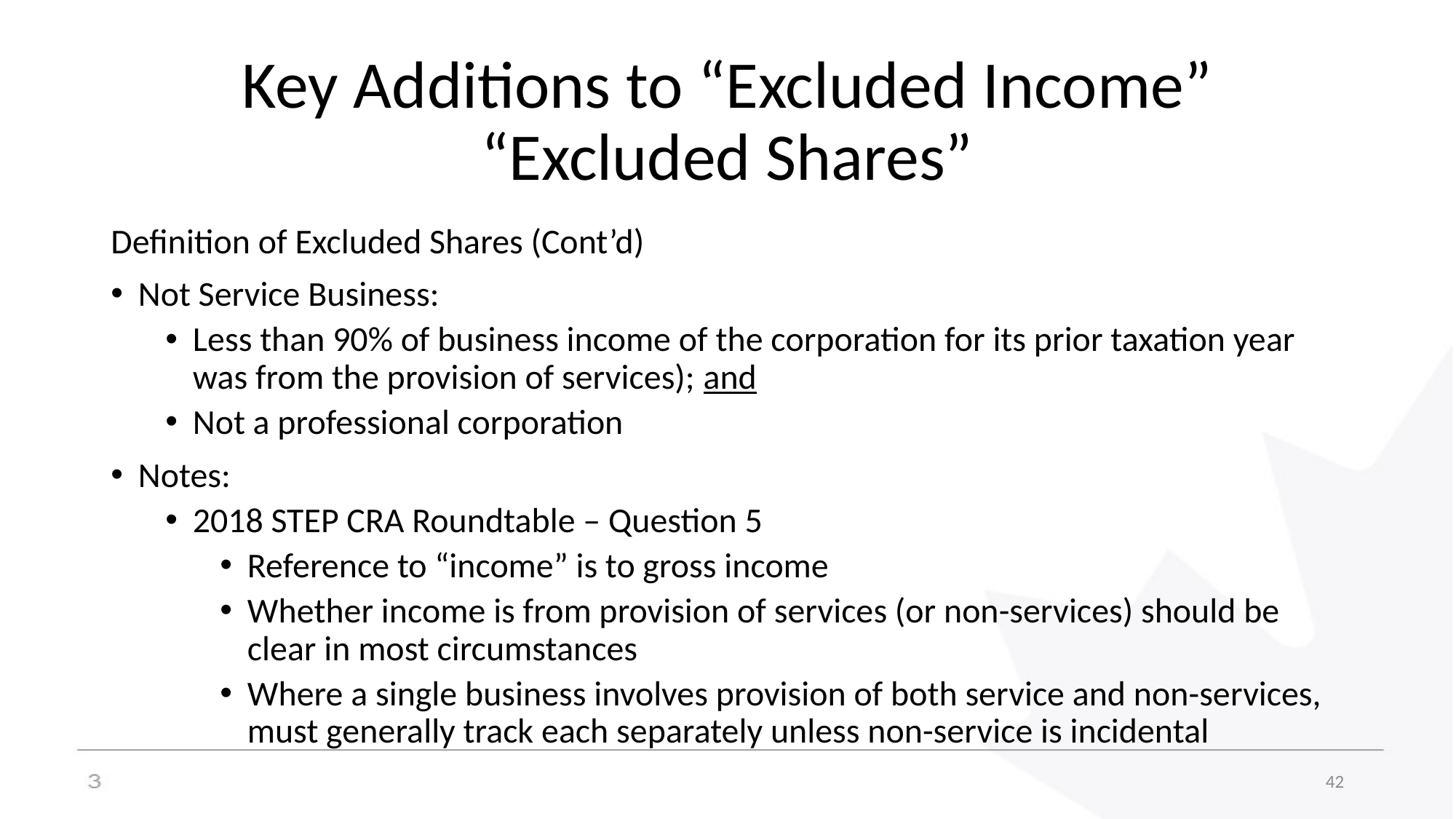

# Key Additions to “Excluded Income” “Excluded Shares”
Definition of Excluded Shares (Cont’d)
Not Service Business:
Less than 90% of business income of the corporation for its prior taxation year was from the provision of services); and
Not a professional corporation
Notes:
2018 STEP CRA Roundtable – Question 5
Reference to “income” is to gross income
Whether income is from provision of services (or non-services) should be clear in most circumstances
Where a single business involves provision of both service and non-services, must generally track each separately unless non-service is incidental
42